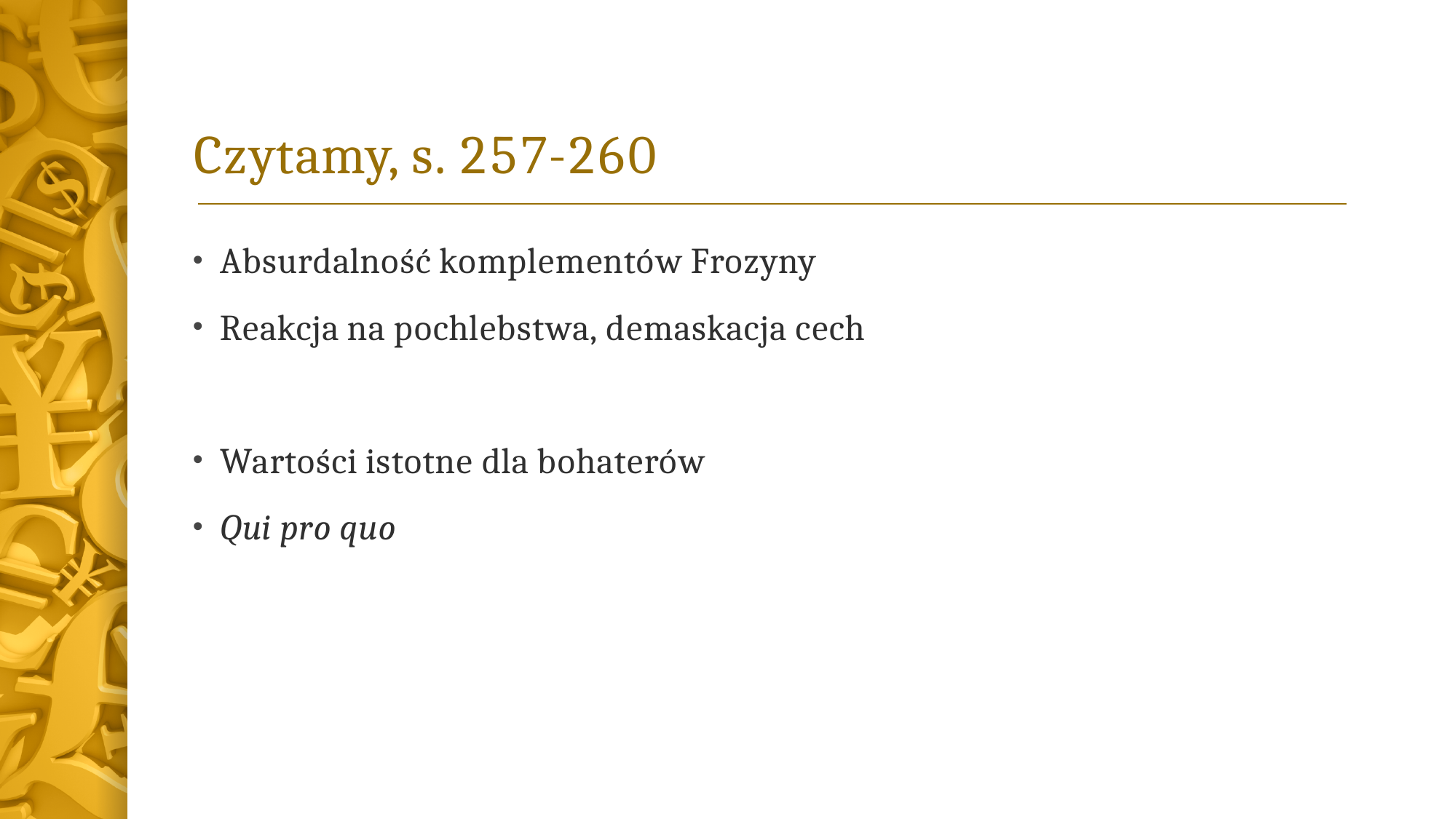

# Czytamy, s. 257-260
Absurdalność komplementów Frozyny
Reakcja na pochlebstwa, demaskacja cech

Wartości istotne dla bohaterów
Qui pro quo